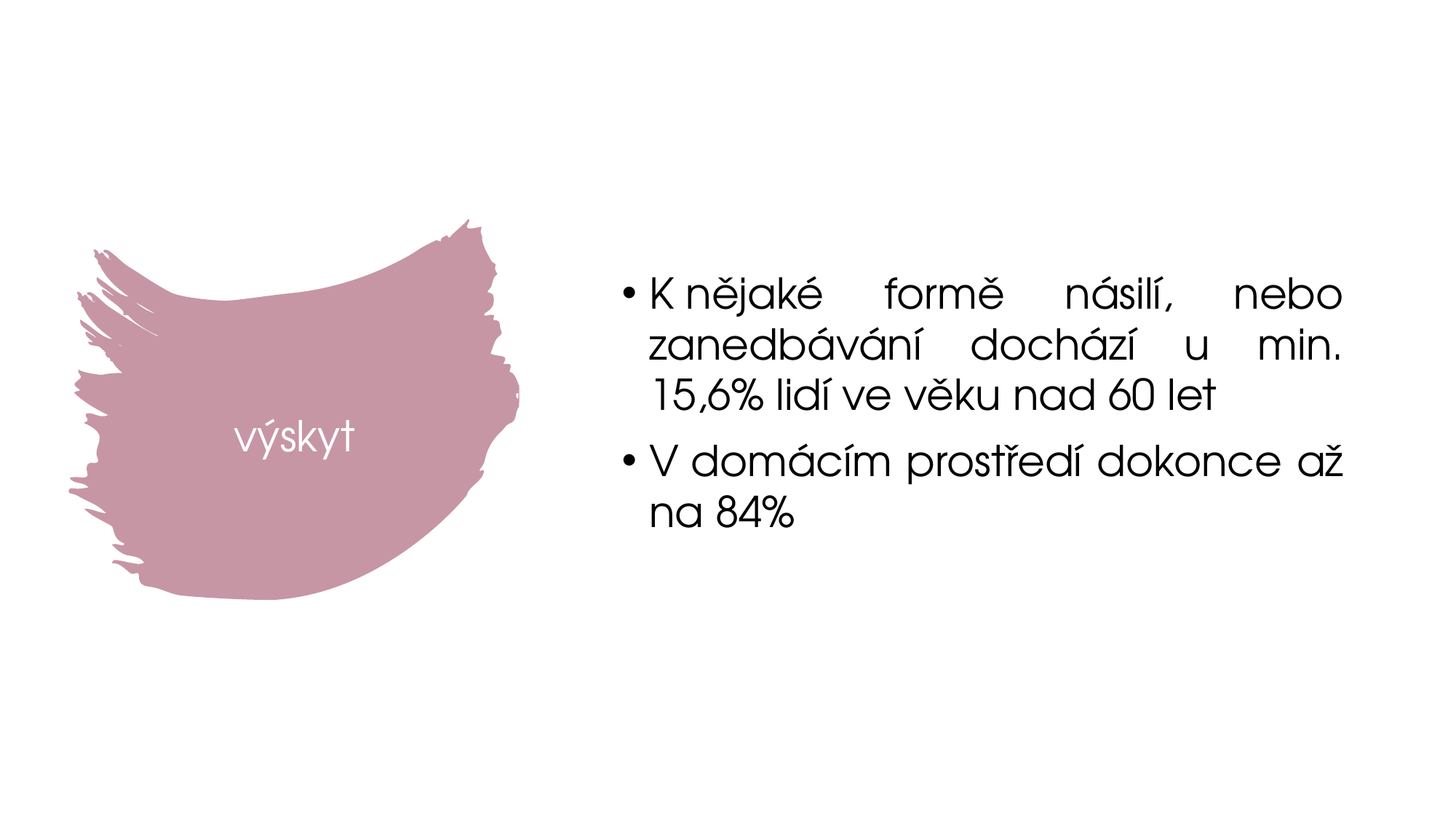

K nějaké formě násilí, nebo zanedbávání dochází u min. 15,6% lidí ve věku nad 60 let
V domácím prostředí dokonce až na 84%

# výskyt